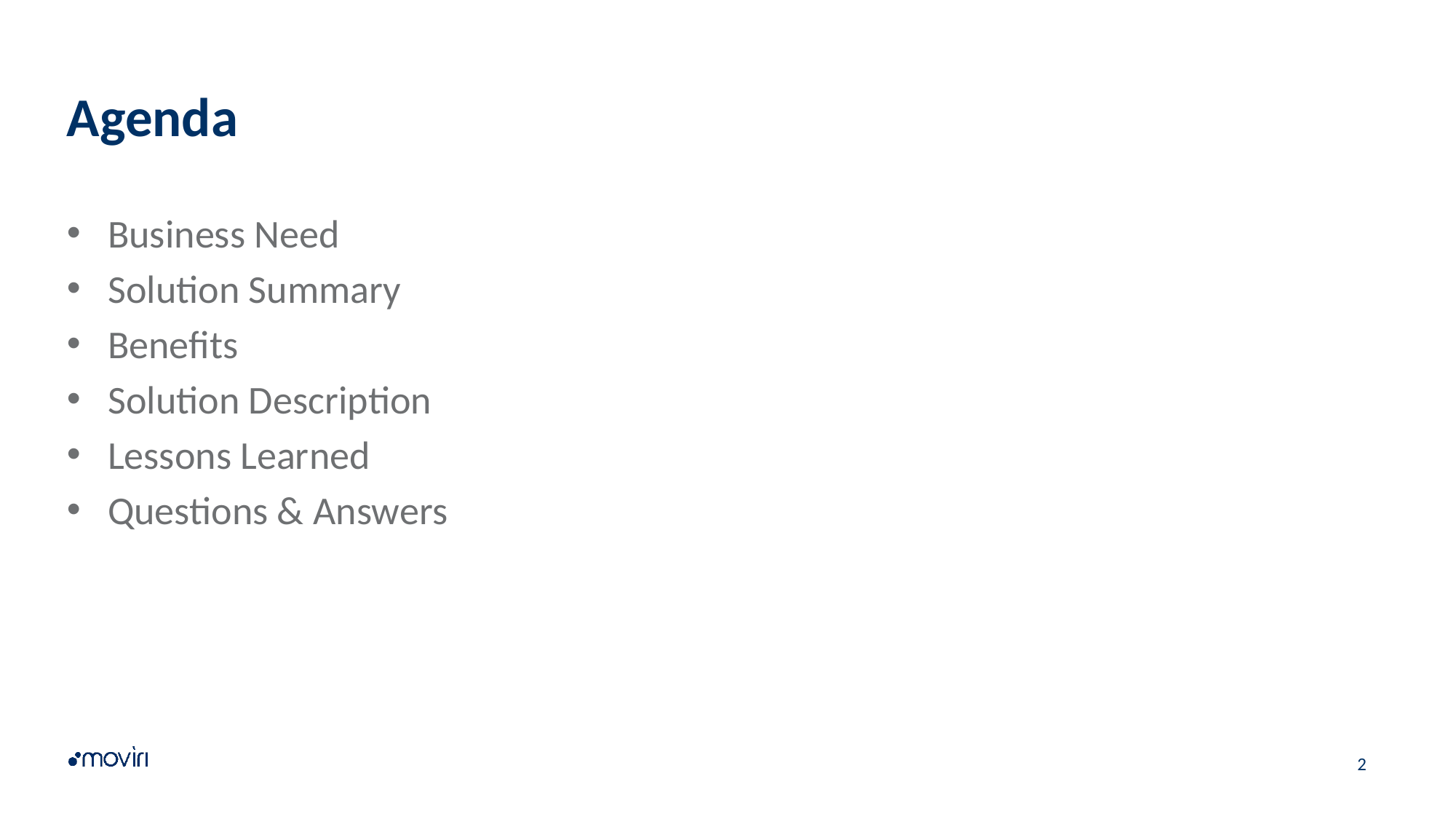

# Agenda
Business Need
Solution Summary
Benefits
Solution Description
Lessons Learned
Questions & Answers